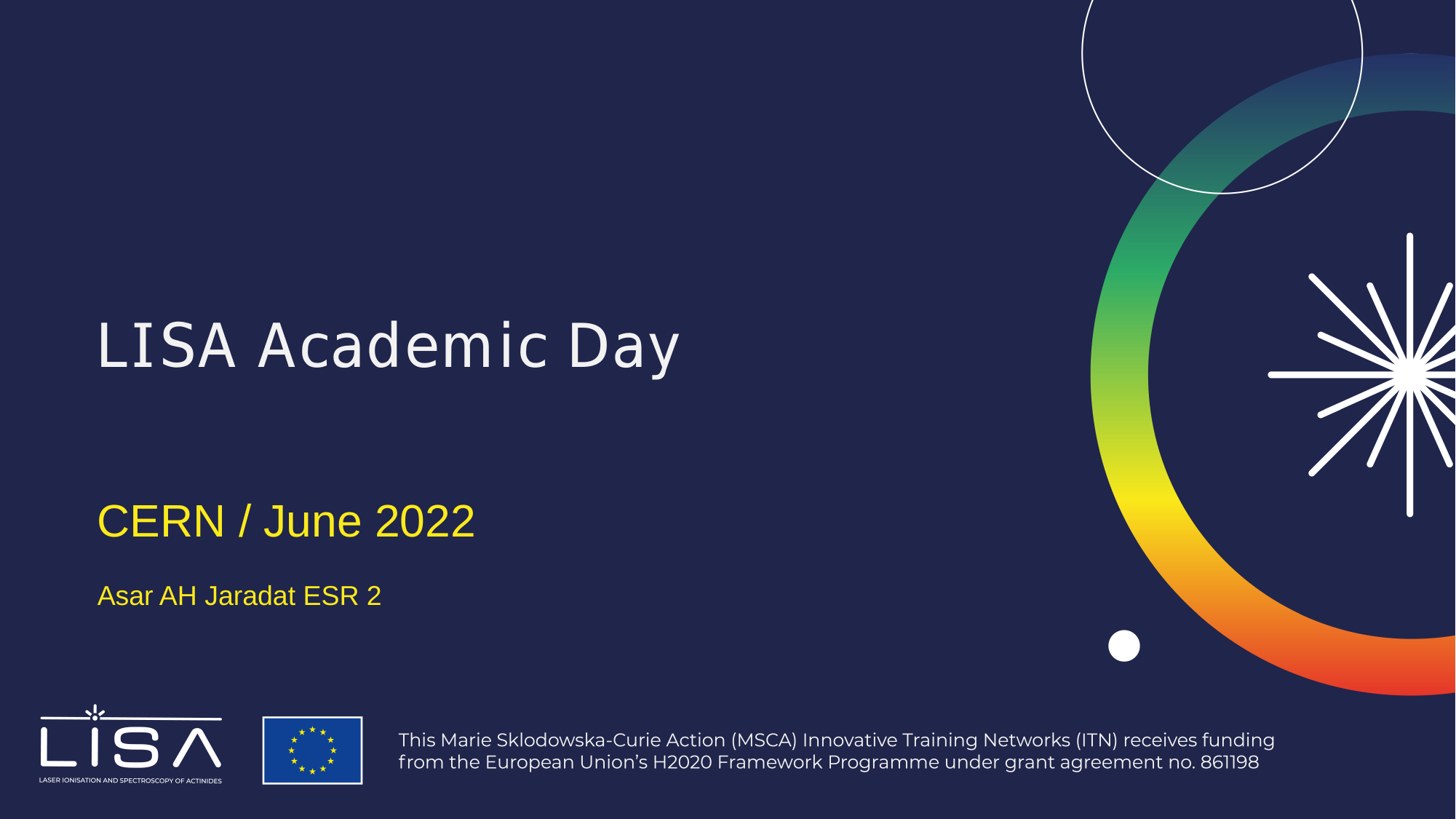

LISA Academic Day
CERN / June 2022
Asar AH Jaradat ESR 2